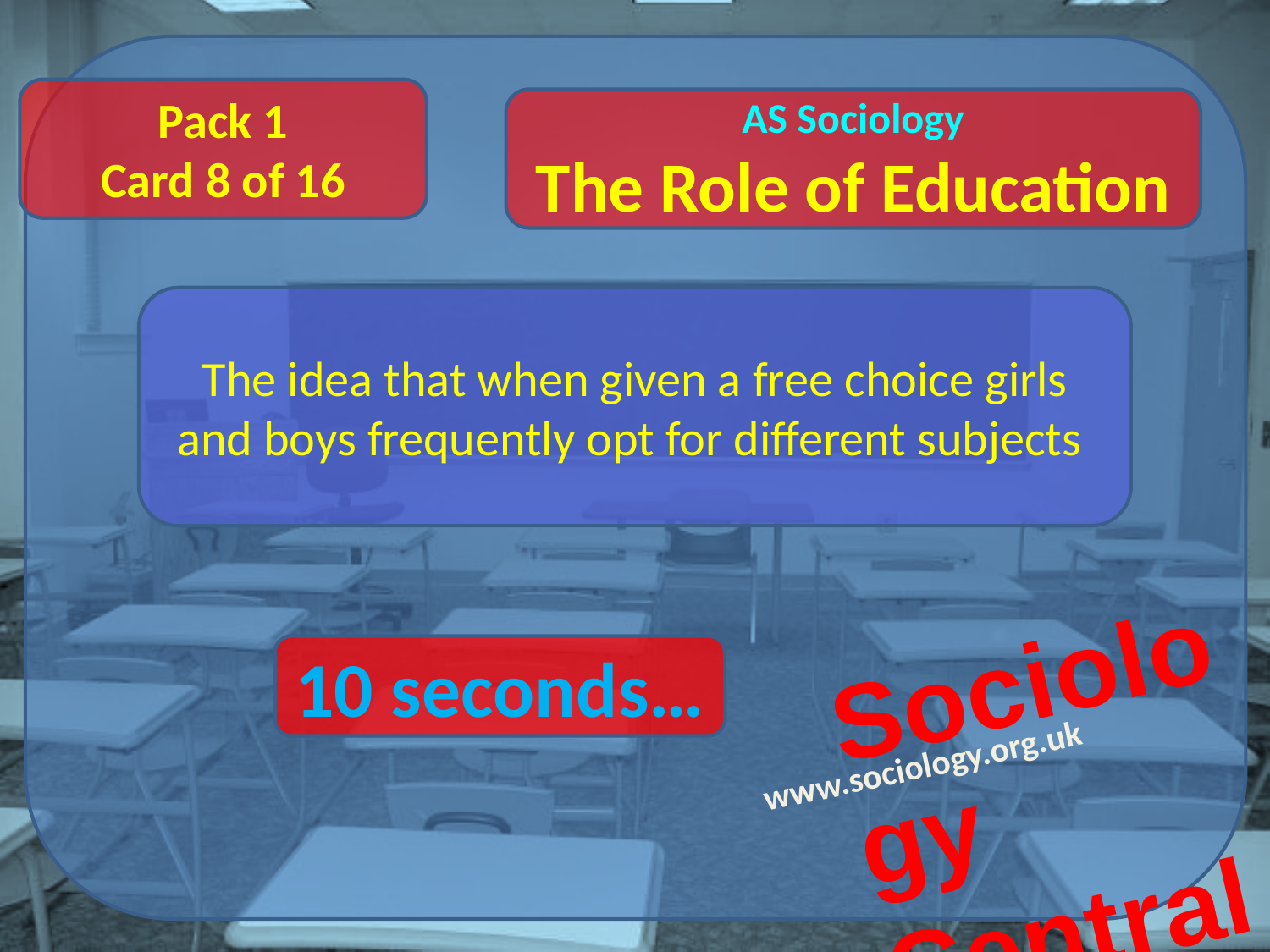

Pack 1
Card 8 of 16

The idea that when given a free choice girls and boys frequently opt for different subjects

10 seconds…